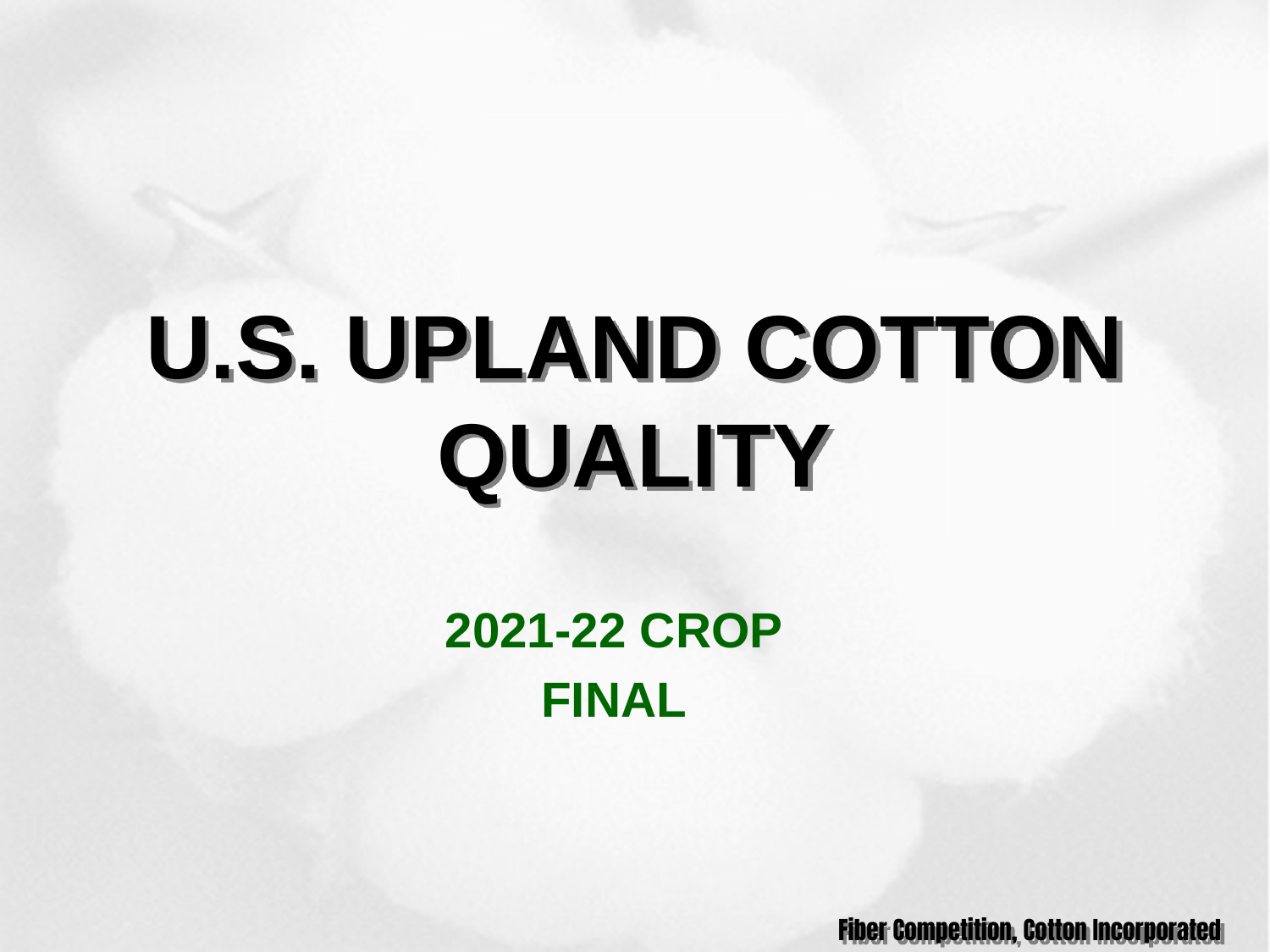

# U.S. UPLAND COTTON QUALITY
2021-22 CROP
FINAL
Fiber Competition, Cotton Incorporated